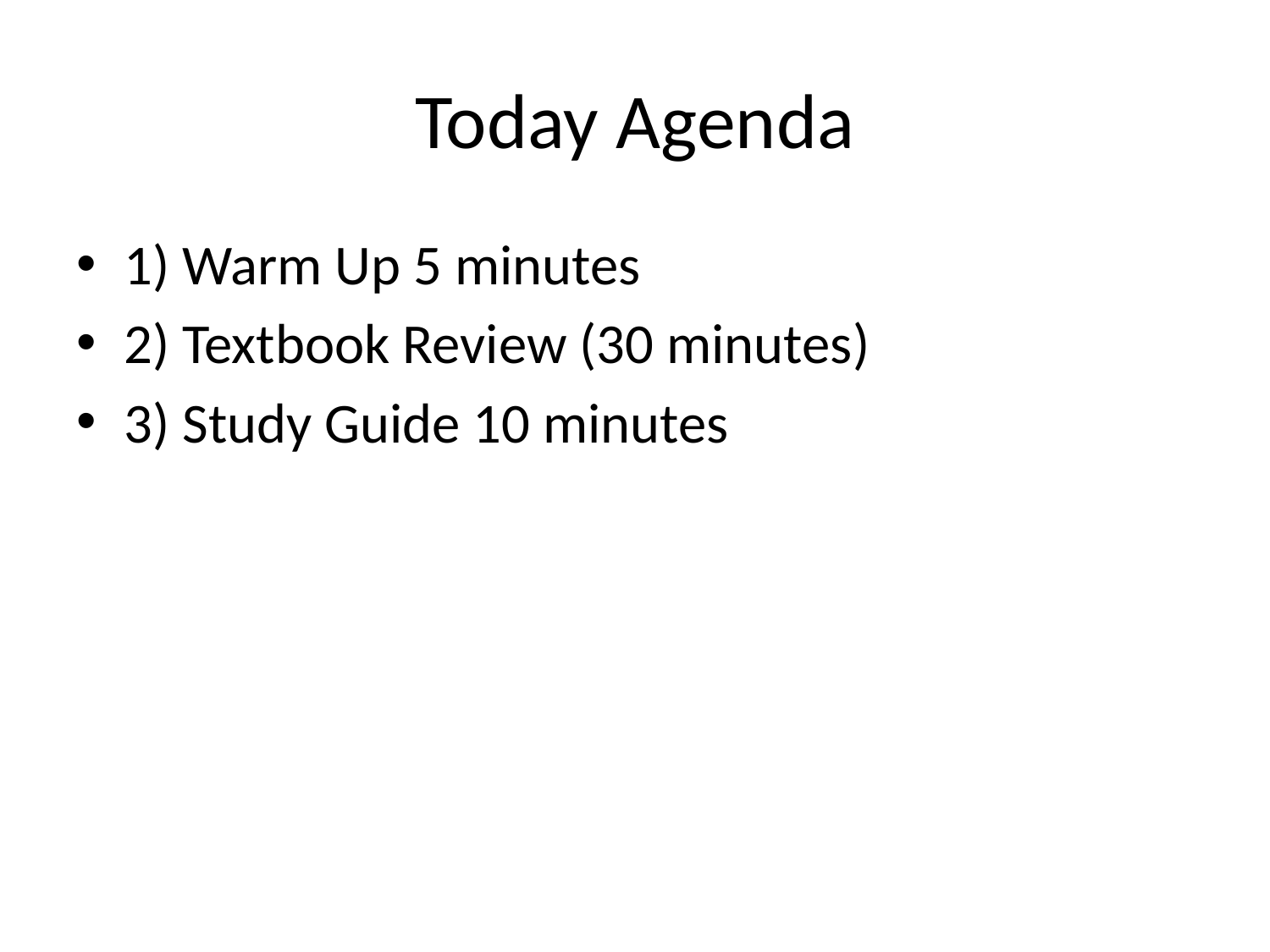

# Today Agenda
1) Warm Up 5 minutes
2) Textbook Review (30 minutes)
3) Study Guide 10 minutes